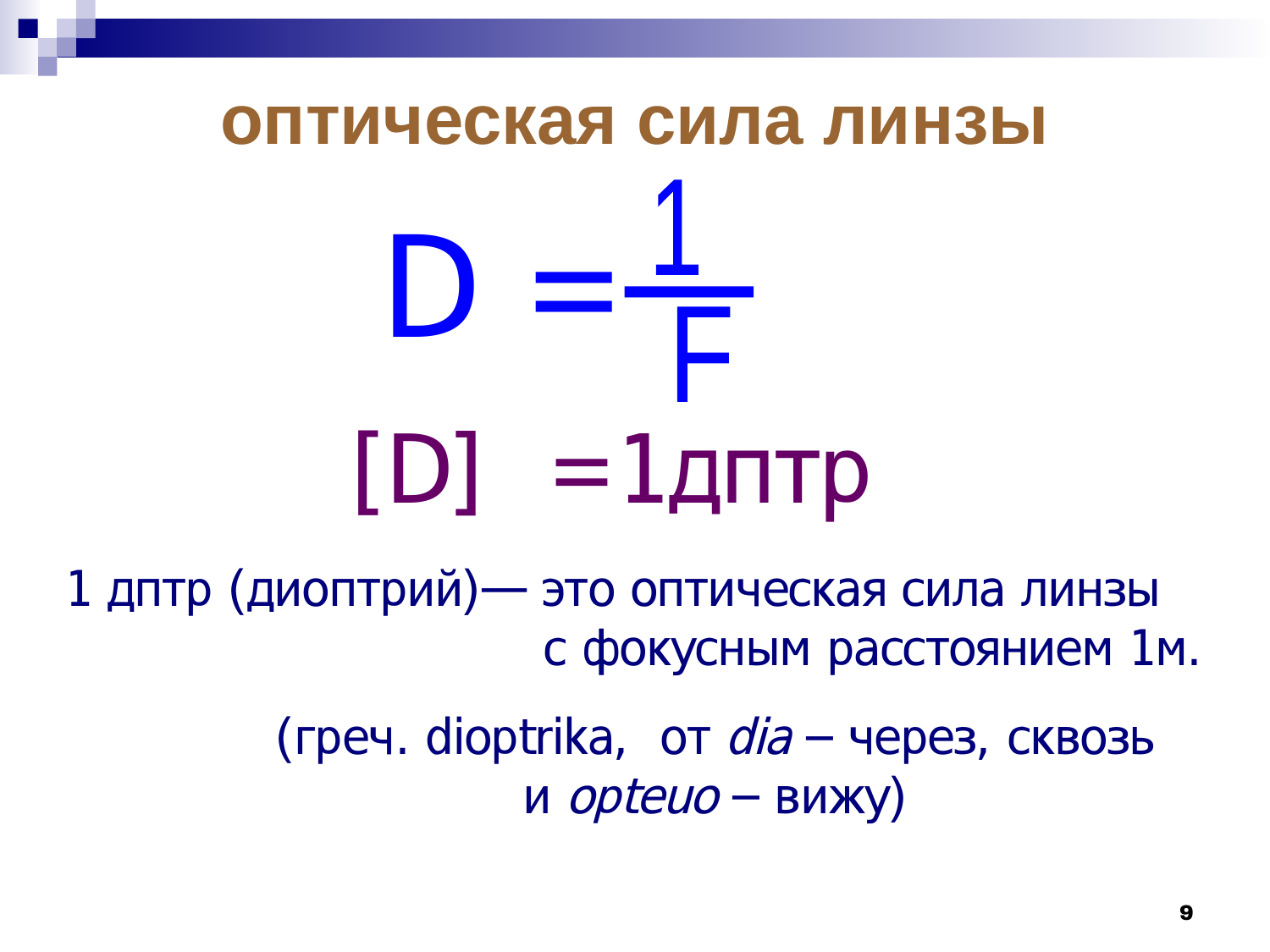

# оптическая сила линзы
1
D =—
F
[D]  =1дптр
1 дптр (диоптрий)— это оптическая сила линзы
                               с фокусным расстоянием 1м.
(греч. dioptrika,  от dia – через, сквозь
и opteuo – вижу)
9